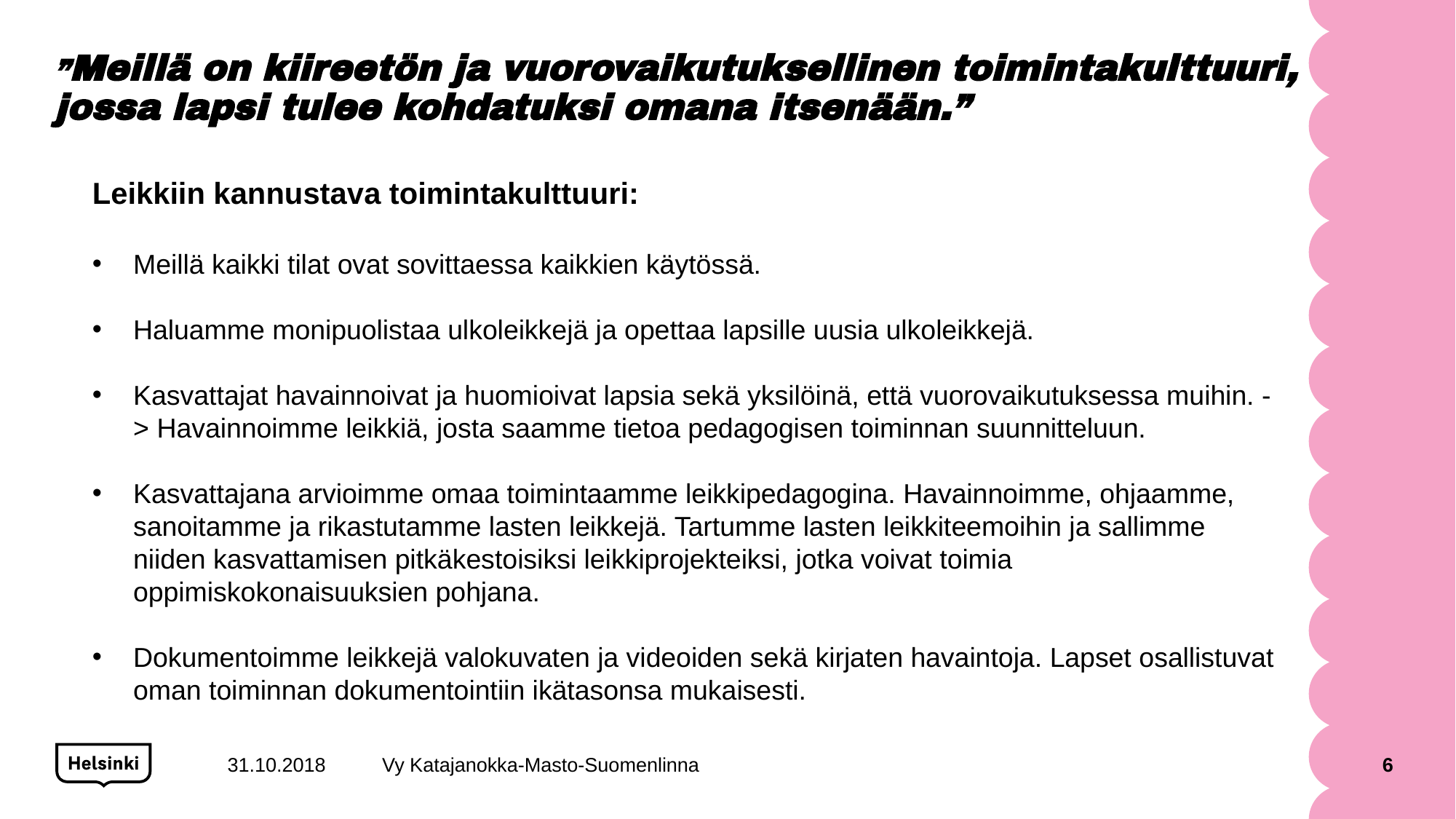

# ”Meillä on kiireetön ja vuorovaikutuksellinen toimintakulttuuri, jossa lapsi tulee kohdatuksi omana itsenään.”
Leikkiin kannustava toimintakulttuuri:

Meillä kaikki tilat ovat sovittaessa kaikkien käytössä.

Haluamme monipuolistaa ulkoleikkejä ja opettaa lapsille uusia ulkoleikkejä.

Kasvattajat havainnoivat ja huomioivat lapsia sekä yksilöinä, että vuorovaikutuksessa muihin. -> Havainnoimme leikkiä, josta saamme tietoa pedagogisen toiminnan suunnitteluun.

Kasvattajana arvioimme omaa toimintaamme leikkipedagogina. Havainnoimme, ohjaamme, sanoitamme ja rikastutamme lasten leikkejä. Tartumme lasten leikkiteemoihin ja sallimme niiden kasvattamisen pitkäkestoisiksi leikkiprojekteiksi, jotka voivat toimia oppimiskokonaisuuksien pohjana.

Dokumentoimme leikkejä valokuvaten ja videoiden sekä kirjaten havaintoja. Lapset osallistuvat oman toiminnan dokumentointiin ikätasonsa mukaisesti.

31.10.2018
Vy Katajanokka-Masto-Suomenlinna
6